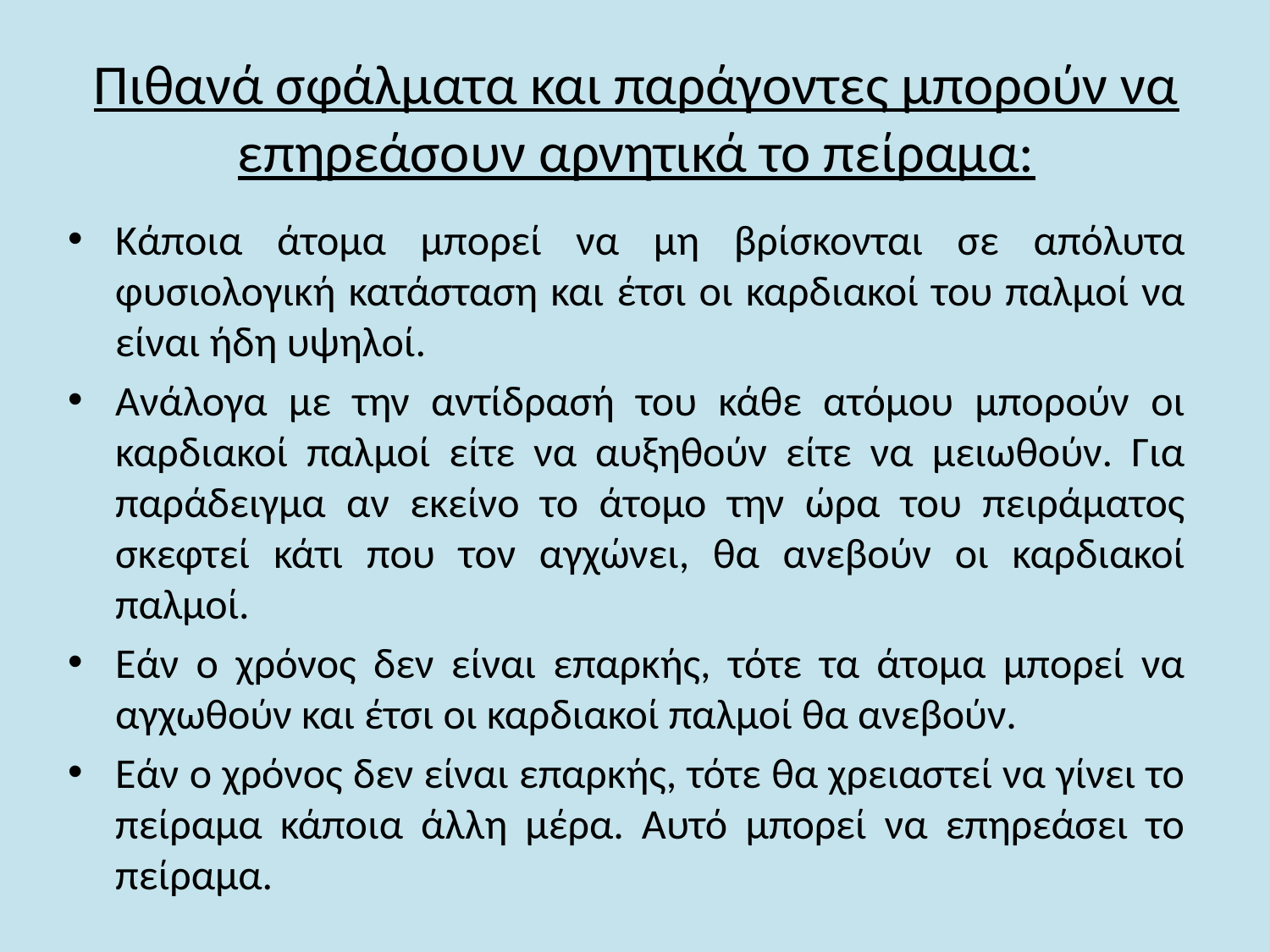

# Πιθανά σφάλματα και παράγοντες μπορούν να επηρεάσουν αρνητικά το πείραμα:
Κάποια άτομα μπορεί να μη βρίσκονται σε απόλυτα φυσιολογική κατάσταση και έτσι οι καρδιακοί του παλμοί να είναι ήδη υψηλοί.
Ανάλογα με την αντίδρασή του κάθε ατόμου μπορούν οι καρδιακοί παλμοί είτε να αυξηθούν είτε να μειωθούν. Για παράδειγμα αν εκείνο το άτομο την ώρα του πειράματος σκεφτεί κάτι που τον αγχώνει, θα ανεβούν οι καρδιακοί παλμοί.
Εάν ο χρόνος δεν είναι επαρκής, τότε τα άτομα μπορεί να αγχωθούν και έτσι οι καρδιακοί παλμοί θα ανεβούν.
Εάν ο χρόνος δεν είναι επαρκής, τότε θα χρειαστεί να γίνει το πείραμα κάποια άλλη μέρα. Αυτό μπορεί να επηρεάσει το πείραμα.